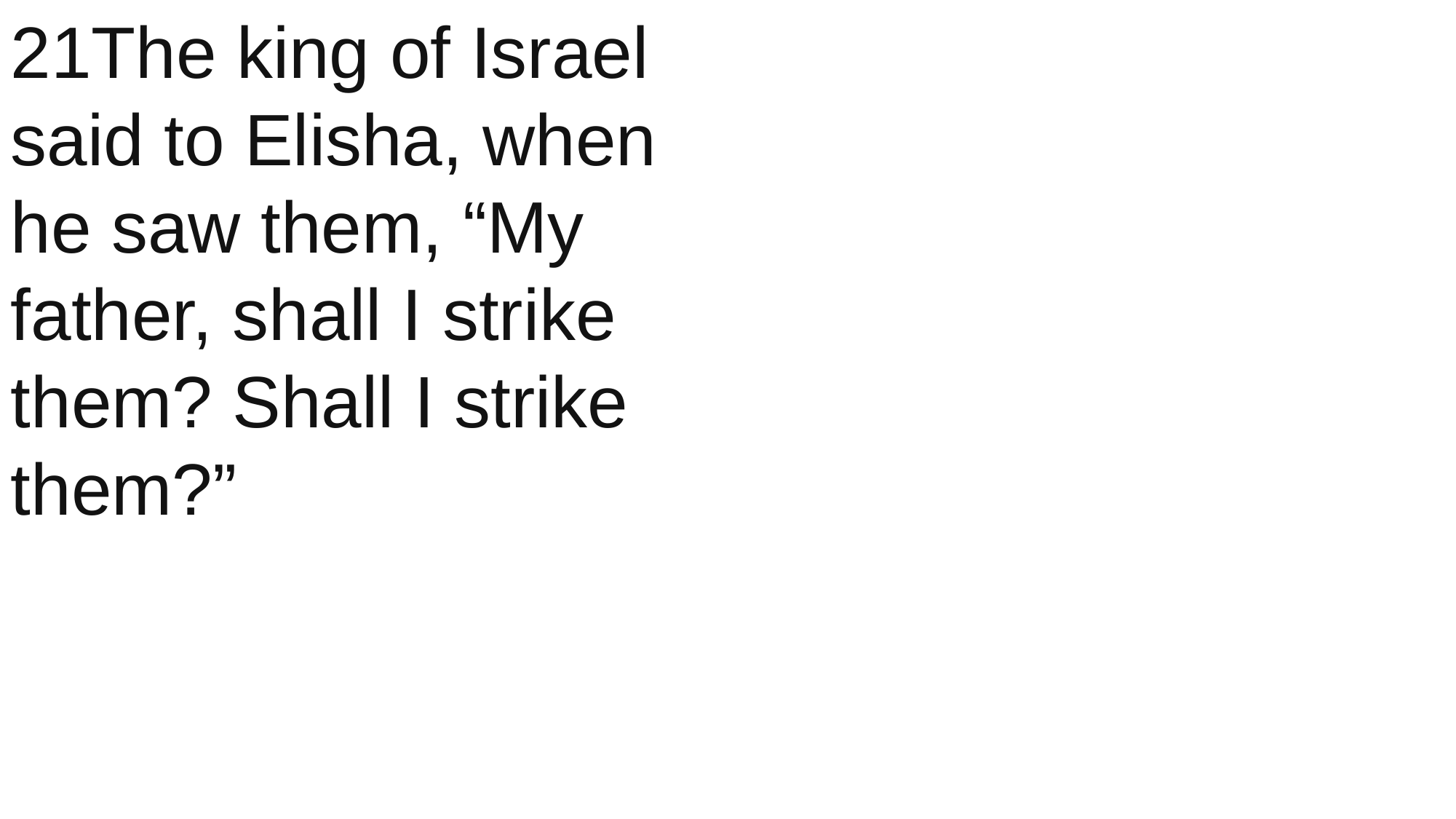

21The king of Israel said to Elisha, when he saw them, “My father, shall I strike them? Shall I strike them?”